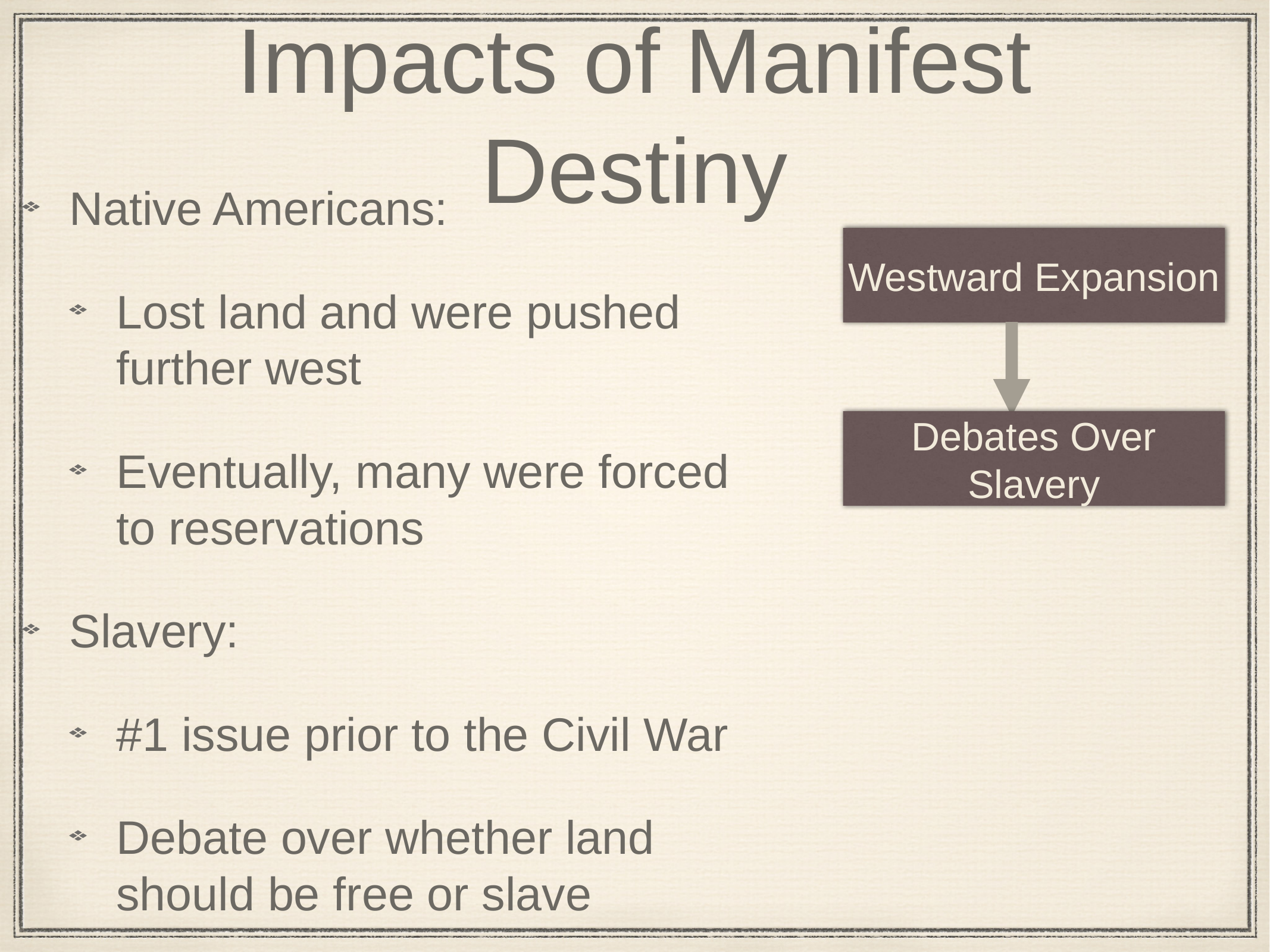

# Impacts of Manifest Destiny
Native Americans:
Lost land and were pushed further west
Eventually, many were forced to reservations
Slavery:
#1 issue prior to the Civil War
Debate over whether land should be free or slave
Westward Expansion

Debates Over Slavery